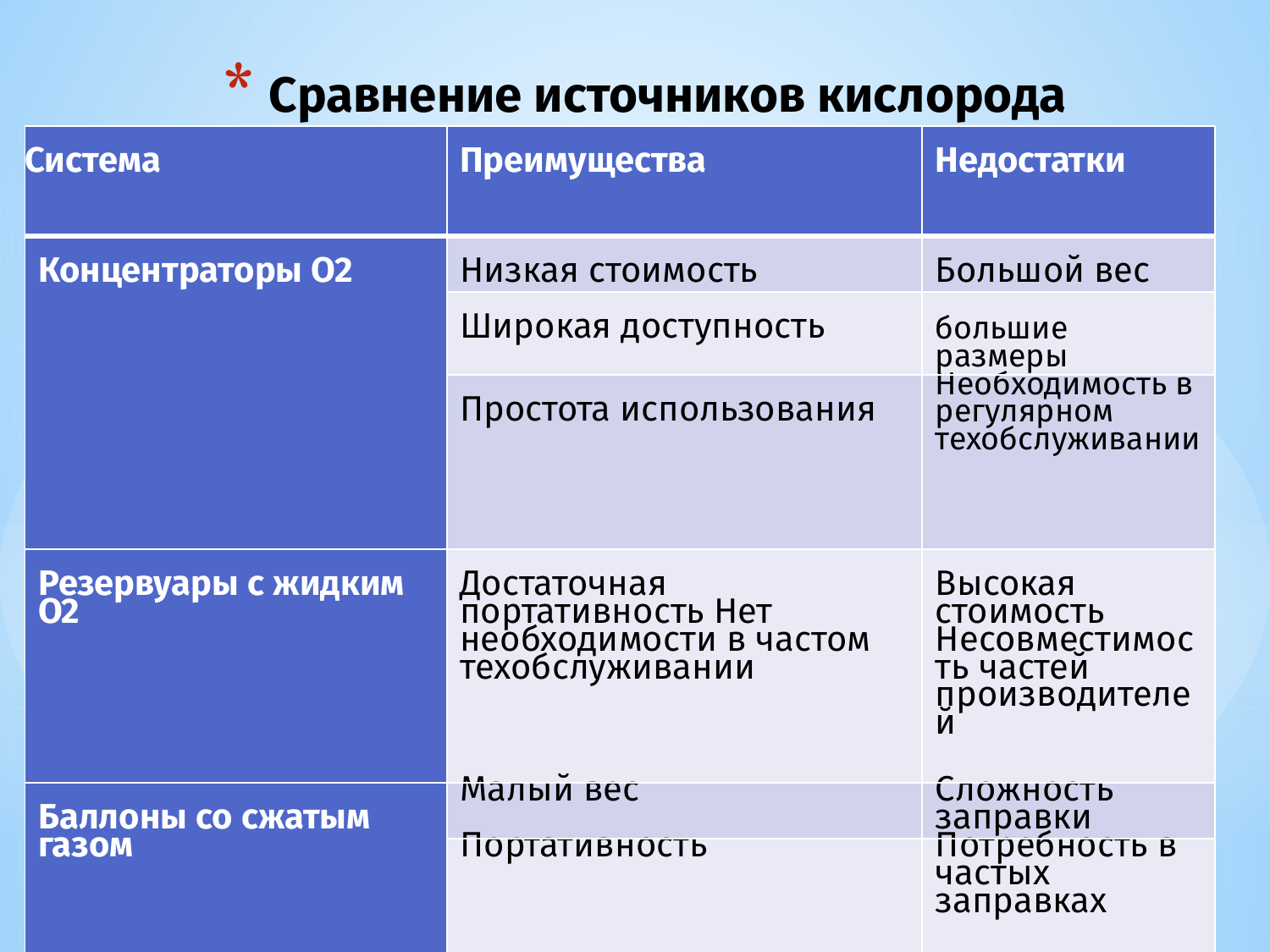

# Сравнение источников кислорода
| Система | Преимущества | Недостатки |
| --- | --- | --- |
| Концентраторы О2 | Низкая стоимость | Большой вес |
|  | Широкая доступность | большие размеры |
|  | Простота использования | Необходимость в регулярном техобслуживании |
| Резервуары с жидким O2 | Достаточная портативность Нет необходимости в частом техобслуживании | Высокая стоимость Несовместимость частей производителей |
| Баллоны со сжатым газом | Малый вес | Сложность заправки |
|  | Портативность | Потребность в частых заправках |